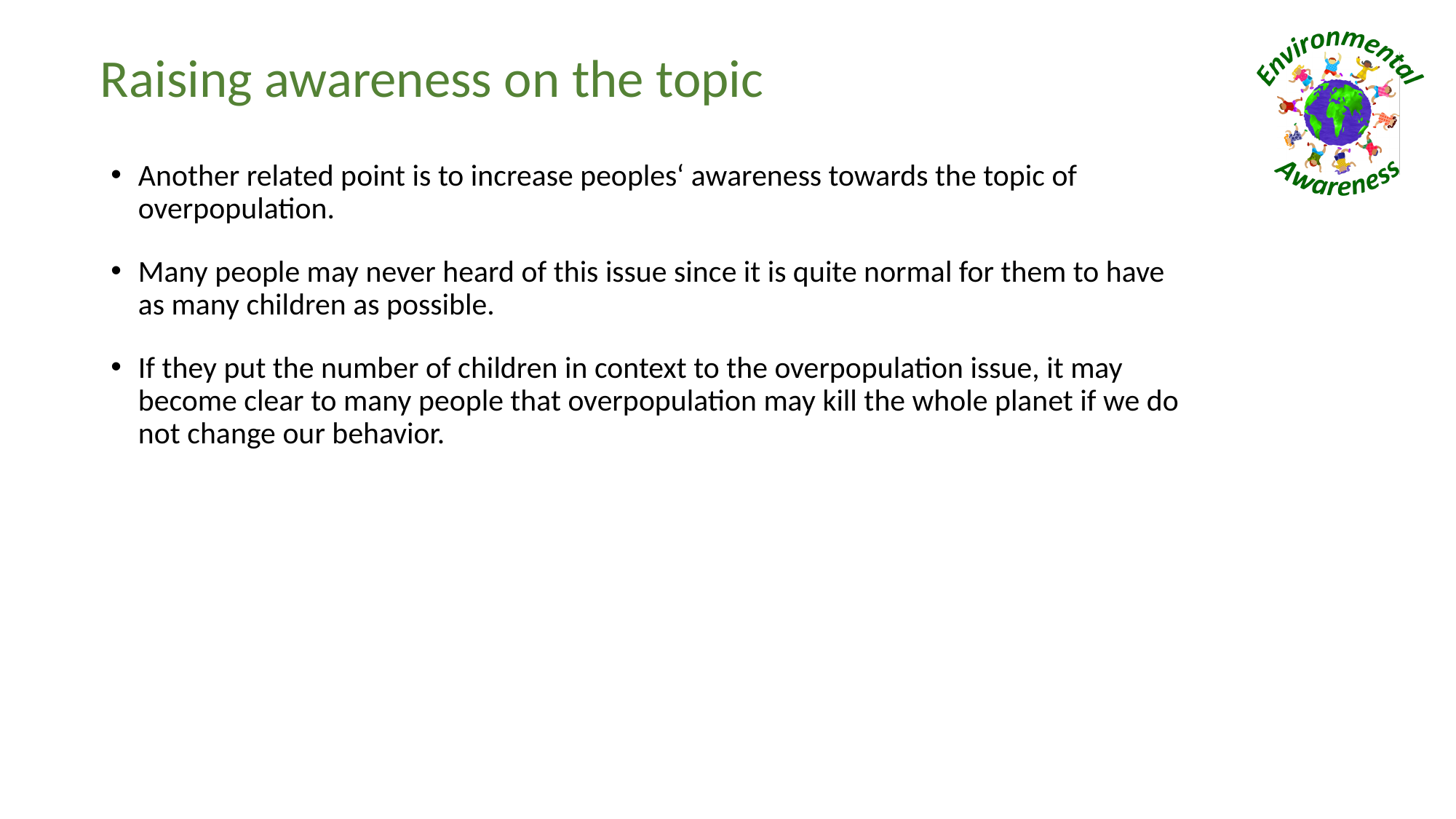

# Raising awareness on the topic
Another related point is to increase peoples‘ awareness towards the topic of overpopulation.
Many people may never heard of this issue since it is quite normal for them to have as many children as possible.
If they put the number of children in context to the overpopulation issue, it may become clear to many people that overpopulation may kill the whole planet if we do not change our behavior.